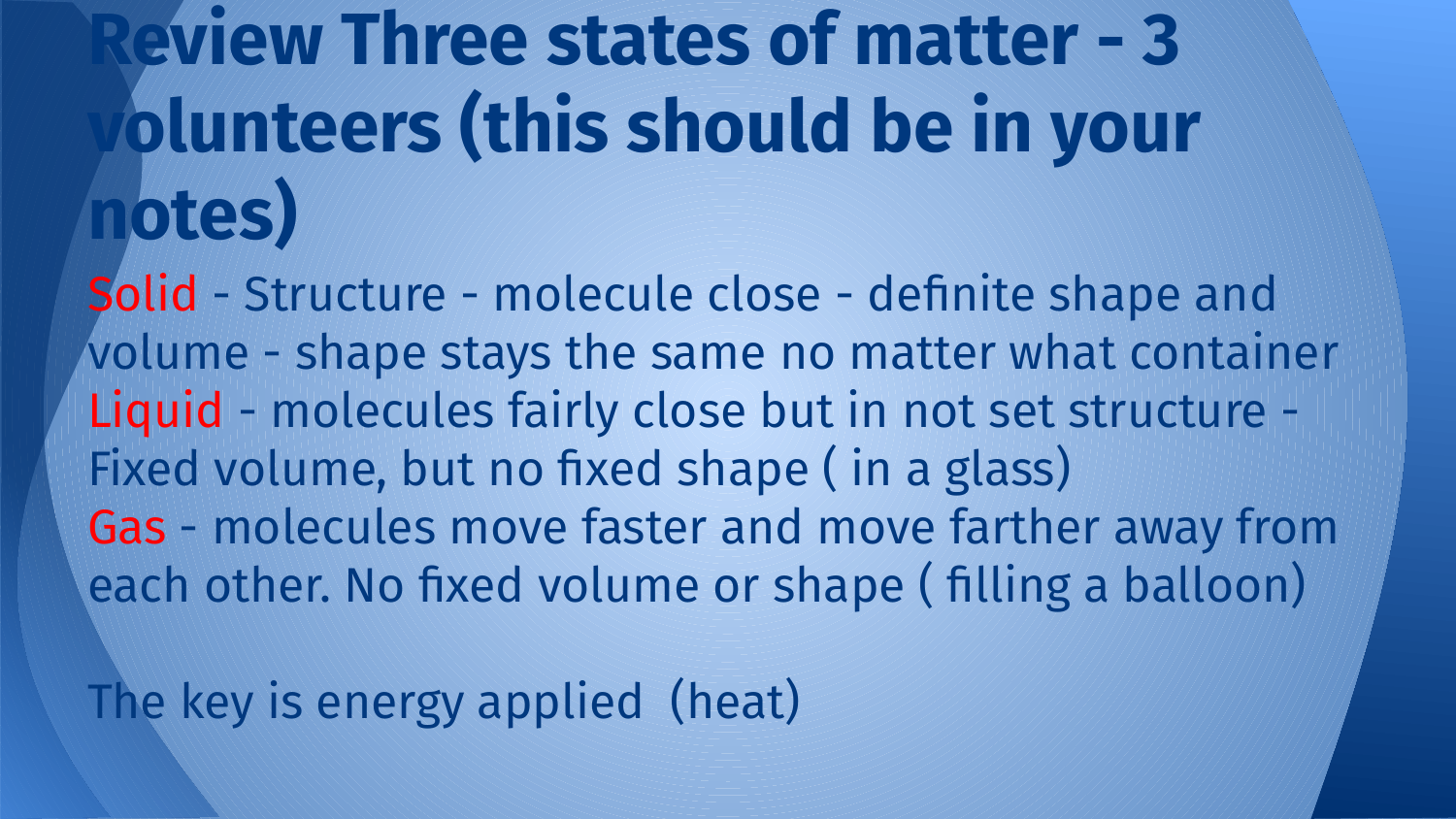

# Review Three states of matter - 3 volunteers (this should be in your notes)
Solid - Structure - molecule close - definite shape and volume - shape stays the same no matter what container
Liquid - molecules fairly close but in not set structure - Fixed volume, but no fixed shape ( in a glass)
Gas - molecules move faster and move farther away from each other. No fixed volume or shape ( filling a balloon)

The key is energy applied  (heat)